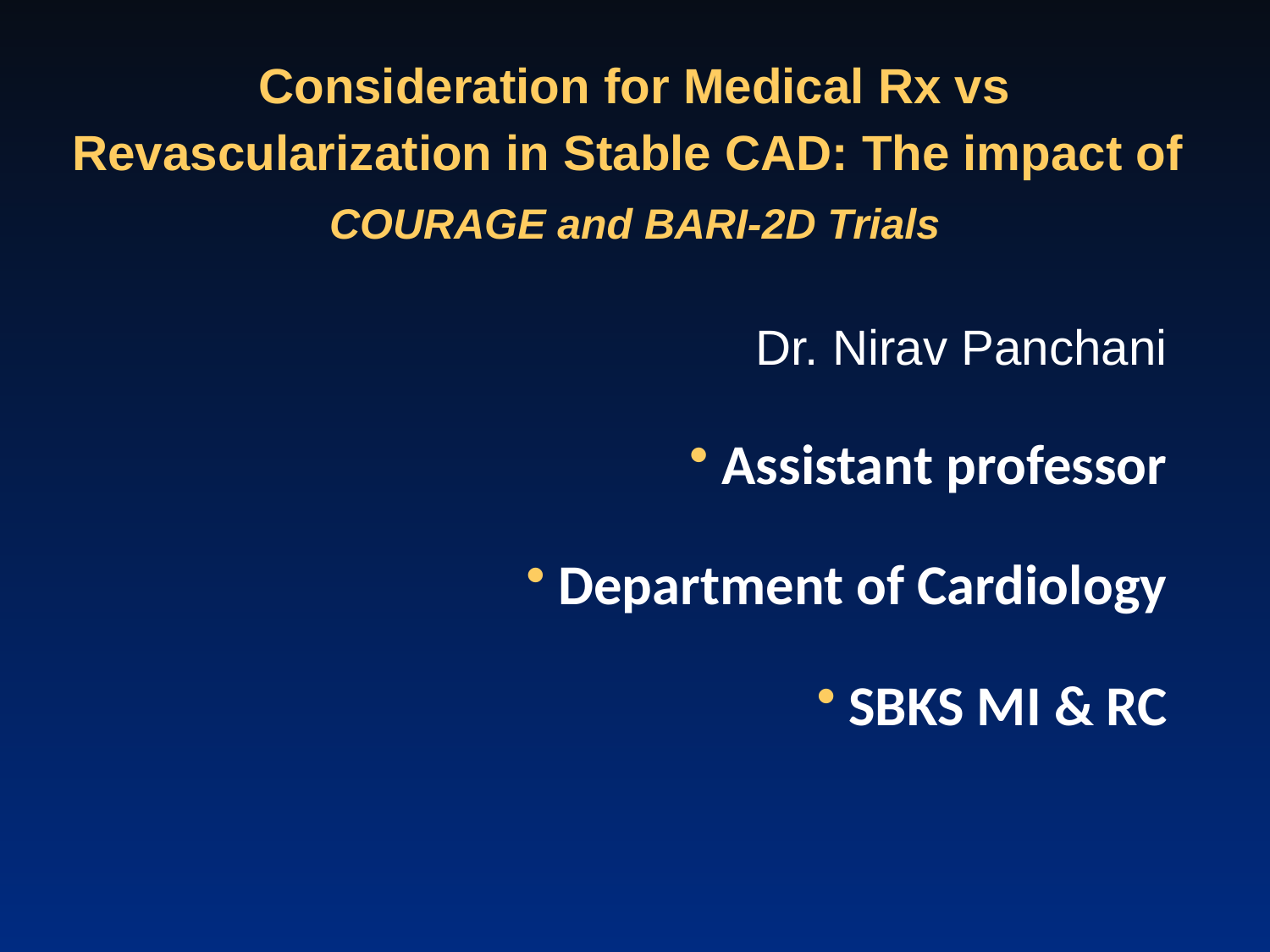

Consideration for Medical Rx vs Revascularization in Stable CAD: The impact of
COURAGE and BARI-2D Trials
Dr. Nirav Panchani
Assistant professor
Department of Cardiology
SBKS MI & RC